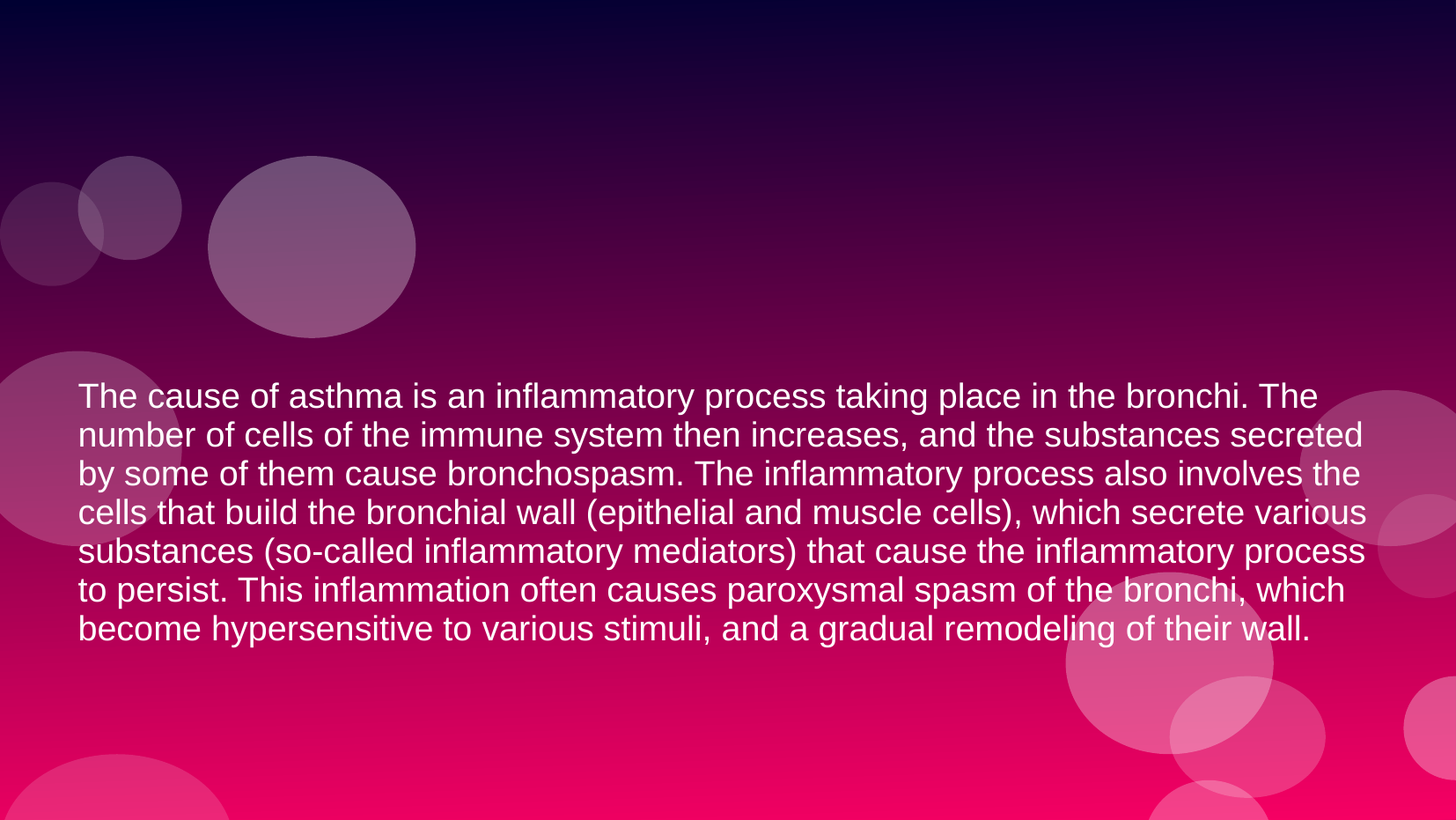

The cause of asthma is an inflammatory process taking place in the bronchi. The number of cells of the immune system then increases, and the substances secreted by some of them cause bronchospasm. The inflammatory process also involves the cells that build the bronchial wall (epithelial and muscle cells), which secrete various substances (so-called inflammatory mediators) that cause the inflammatory process to persist. This inflammation often causes paroxysmal spasm of the bronchi, which become hypersensitive to various stimuli, and a gradual remodeling of their wall.